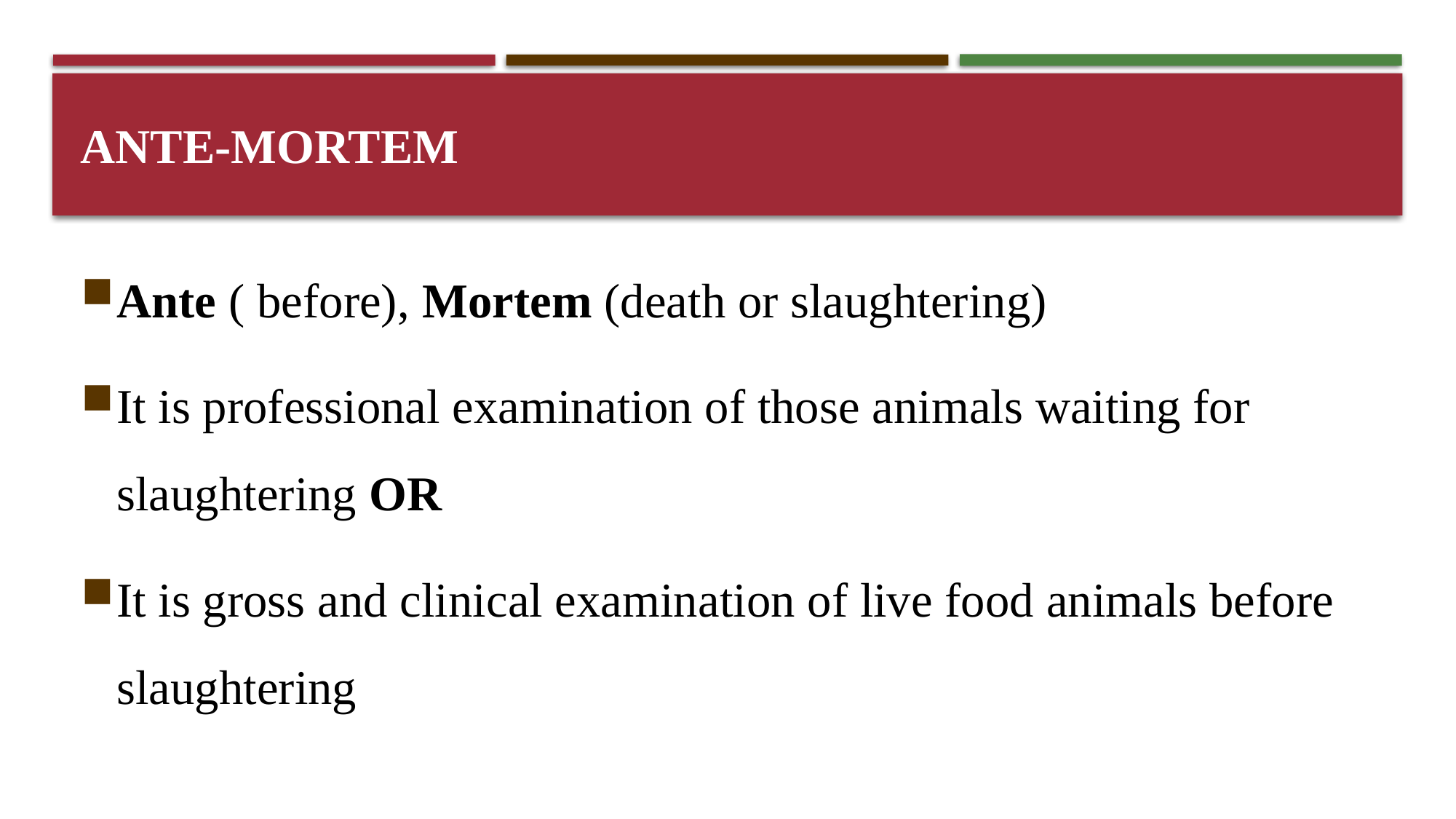

# Ante-mortem
Ante ( before), Mortem (death or slaughtering)
It is professional examination of those animals waiting for slaughtering OR
It is gross and clinical examination of live food animals before slaughtering